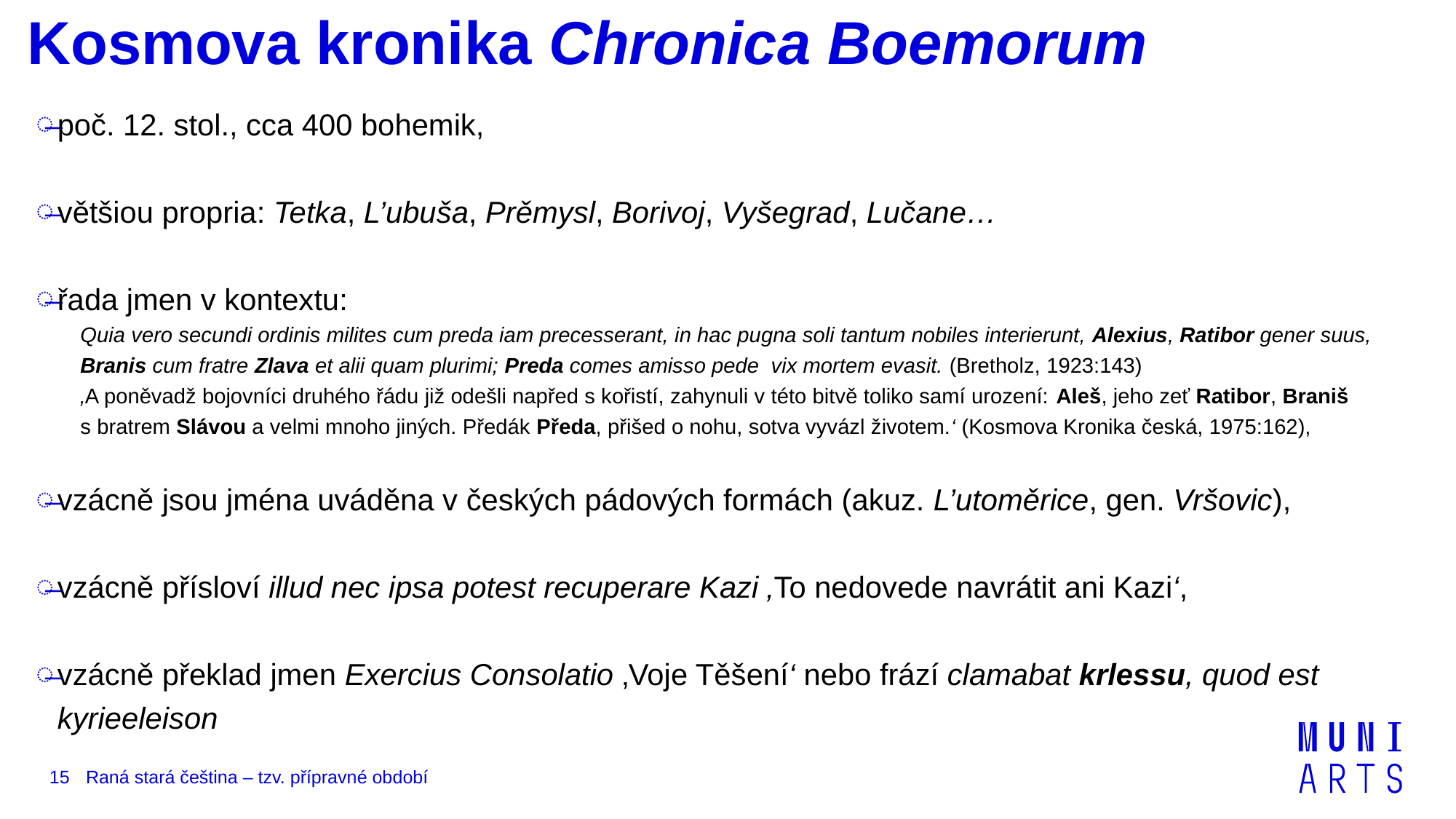

# Kosmova kronika Chronica Boemorum
poč. 12. stol., cca 400 bohemik,

většiou propria: Tetka, L’ubuša, Prěmysl, Borivoj, Vyšegrad, Lučane…

řada jmen v kontextu:
Quia vero secundi ordinis milites cum preda iam precesserant, in hac pugna soli tantum nobiles interierunt, Alexius, Ratibor gener suus, Branis cum fratre Zlava et alii quam plurimi; Preda comes amisso pede  vix mortem evasit. (Bretholz, 1923:143)
‚A poněvadž bojovníci druhého řádu již odešli napřed s kořistí, zahynuli v této bitvě toliko samí urození: Aleš, jeho zeť Ratibor, Braniš s bratrem Slávou a velmi mnoho jiných. Předák Předa, přišed o nohu, sotva vyvázl životem.‘ (Kosmova Kronika česká, 1975:162),

vzácně jsou jména uváděna v českých pádových formách (akuz. L’utoměrice, gen. Vršovic),

vzácně přísloví illud nec ipsa potest recuperare Kazi ‚To nedovede navrátit ani Kazi‘,

vzácně překlad jmen Exercius Consolatio ‚Voje Těšení‘ nebo frází clamabat krlessu, quod est kyrieeleison
15
Raná stará čeština – tzv. přípravné období